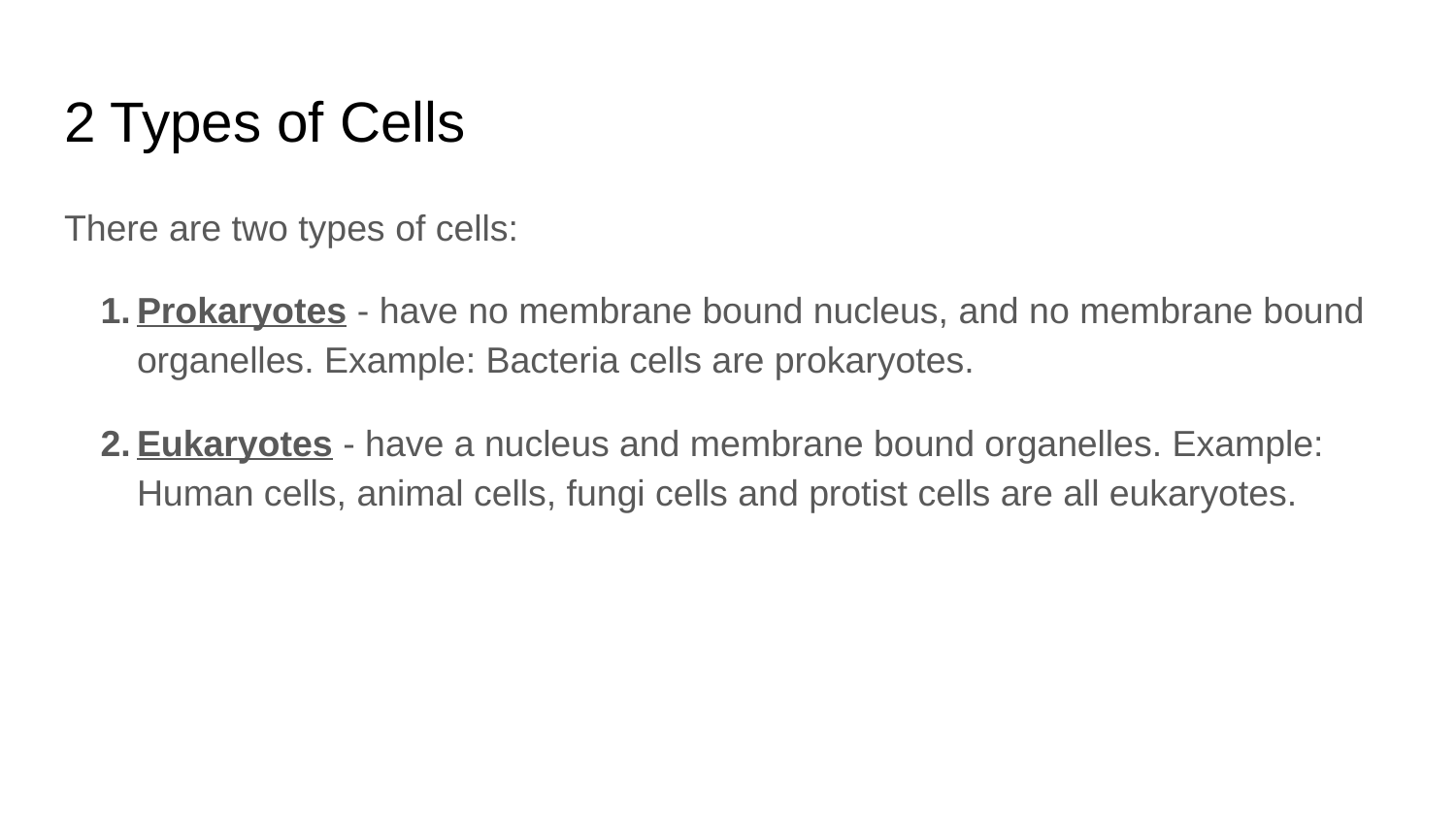

# 2 Types of Cells
There are two types of cells:
Prokaryotes - have no membrane bound nucleus, and no membrane bound organelles. Example: Bacteria cells are prokaryotes.
Eukaryotes - have a nucleus and membrane bound organelles. Example: Human cells, animal cells, fungi cells and protist cells are all eukaryotes.